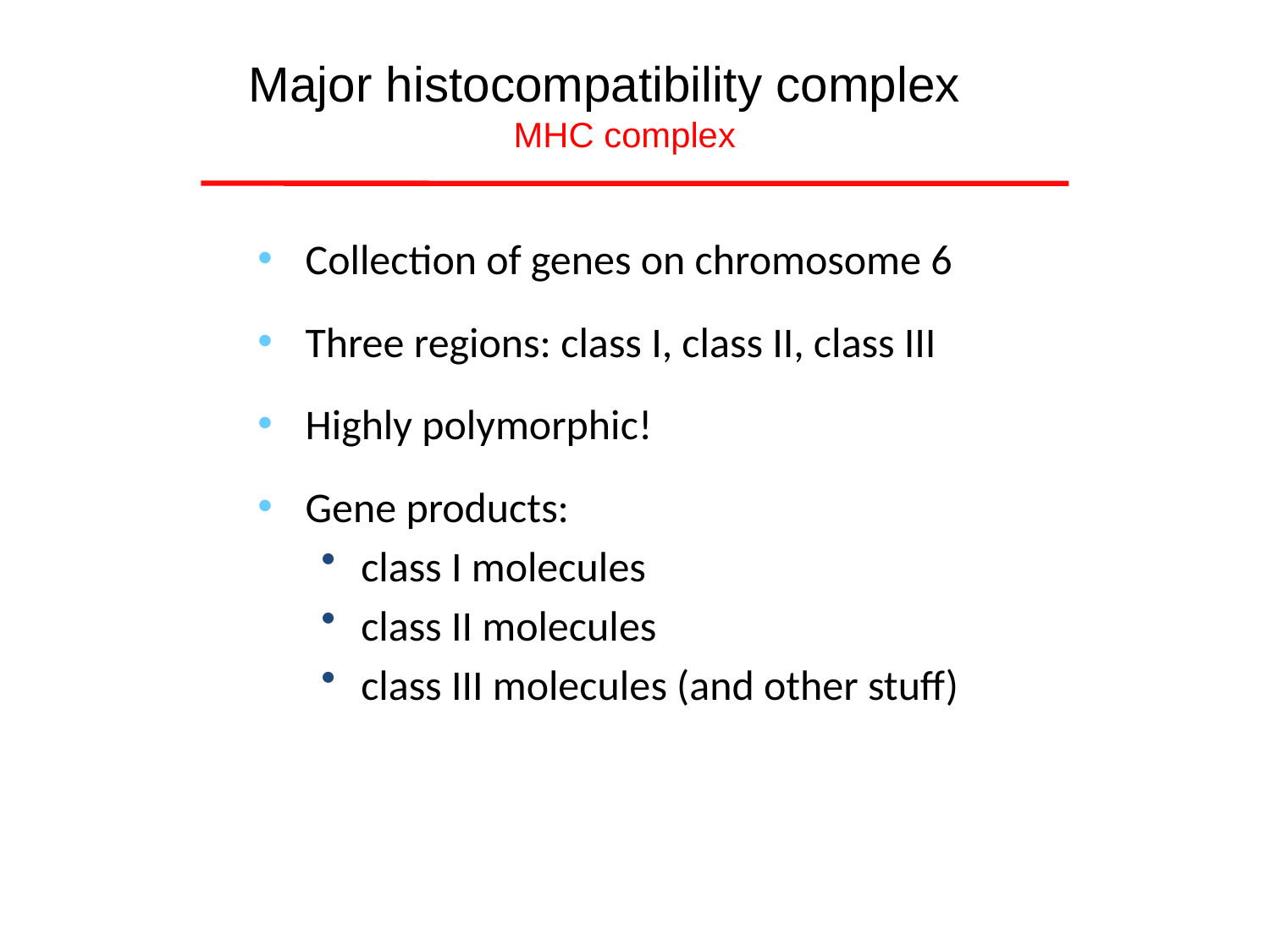

Major histocompatibility complex
              MHC complex

Collection of genes on chromosome 6
Three regions: class I, class II, class III
Highly polymorphic!
Gene products:
class I molecules
class II molecules
class III molecules (and other stuff)